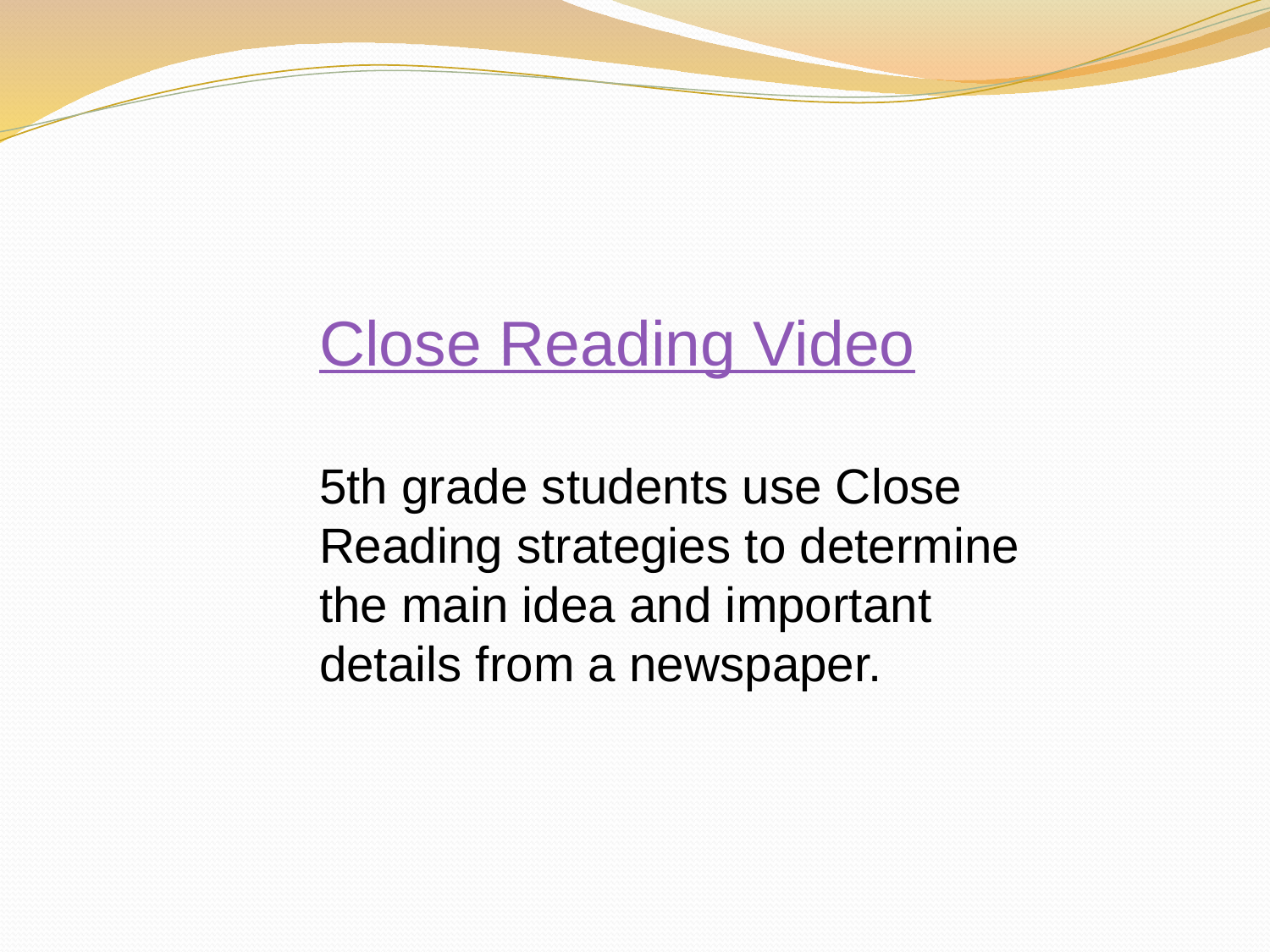

Close Reading Video

5th grade students use Close Reading strategies to determine the main idea and important details from a newspaper.